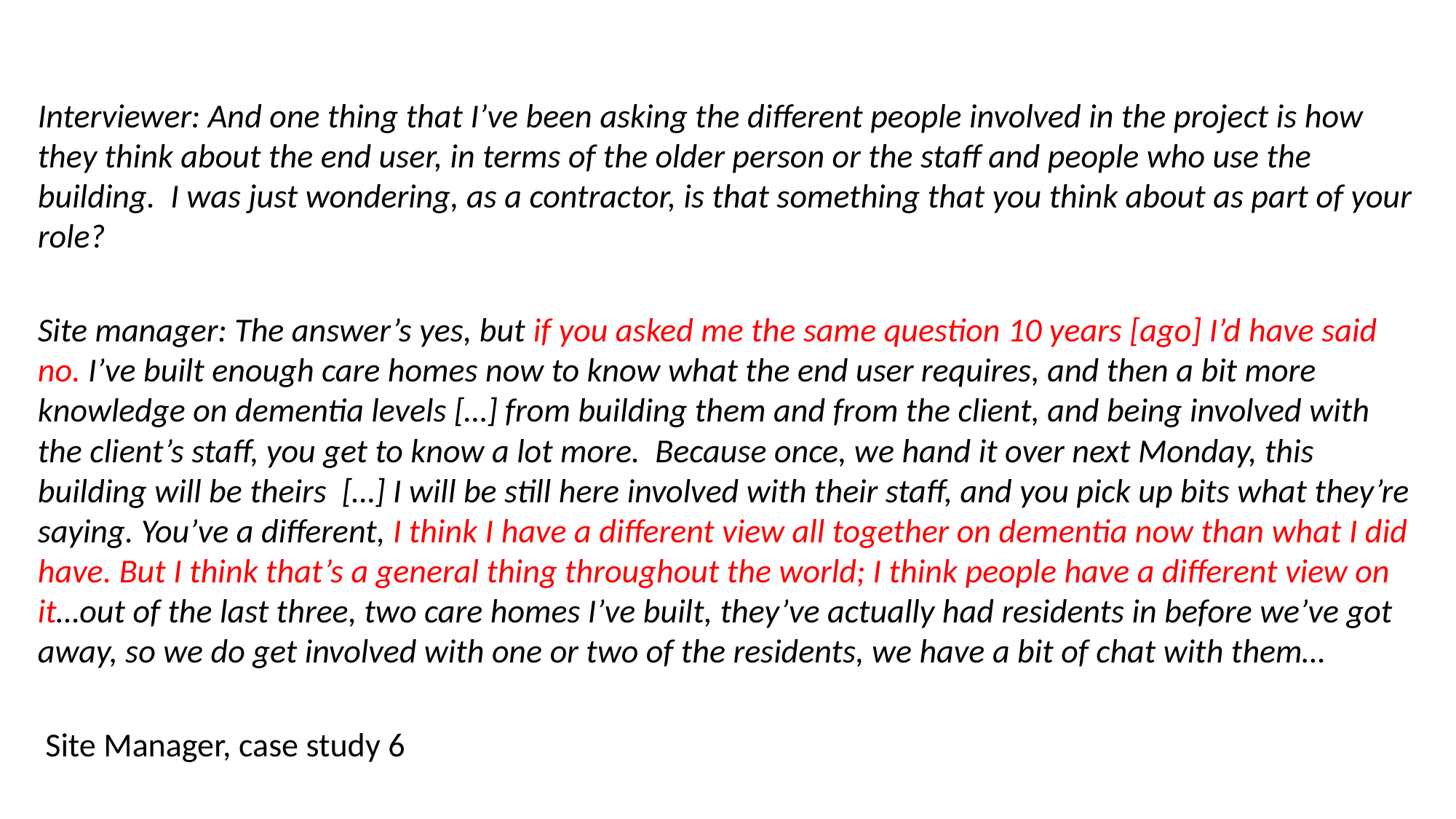

Interviewer: And one thing that I’ve been asking the different people involved in the project is how they think about the end user, in terms of the older person or the staff and people who use the building.  I was just wondering, as a contractor, is that something that you think about as part of your role?

Site manager: The answer’s yes, but if you asked me the same question 10 years [ago] I’d have said no. I’ve built enough care homes now to know what the end user requires, and then a bit more knowledge on dementia levels […] from building them and from the client, and being involved with the client’s staff, you get to know a lot more.  Because once, we hand it over next Monday, this building will be theirs  […] I will be still here involved with their staff, and you pick up bits what they’re saying. You’ve a different, I think I have a different view all together on dementia now than what I did have. But I think that’s a general thing throughout the world; I think people have a different view on it…out of the last three, two care homes I’ve built, they’ve actually had residents in before we’ve got away, so we do get involved with one or two of the residents, we have a bit of chat with them…

 Site Manager, case study 6